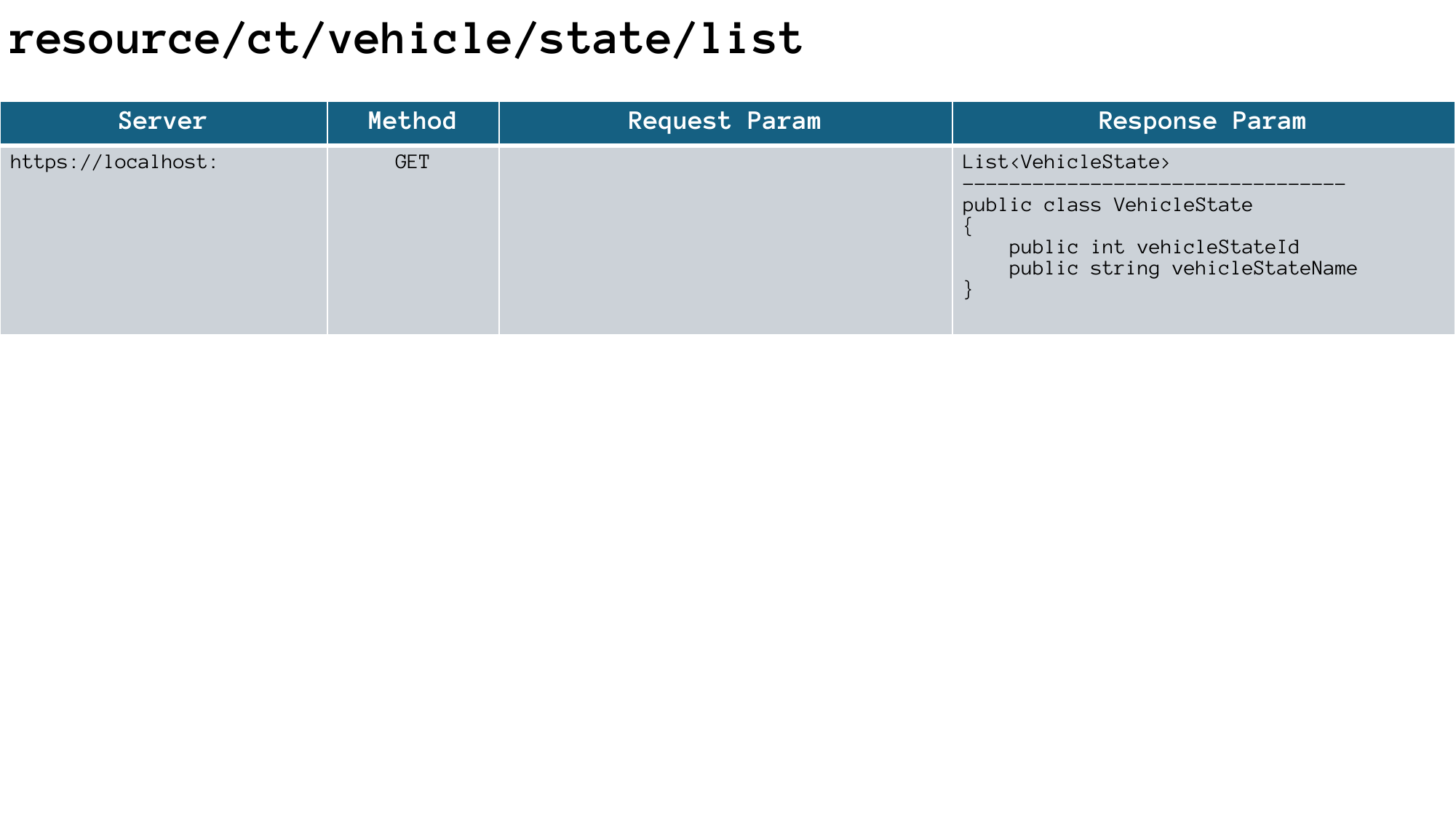

resource/ct/vehicle/state/list
| Server | Method | Request Param | Response Param |
| --- | --- | --- | --- |
| https://localhost: | GET |  | List<VehicleState> --------------------------------- public class VehicleState { public int vehicleStateId public string vehicleStateName } |